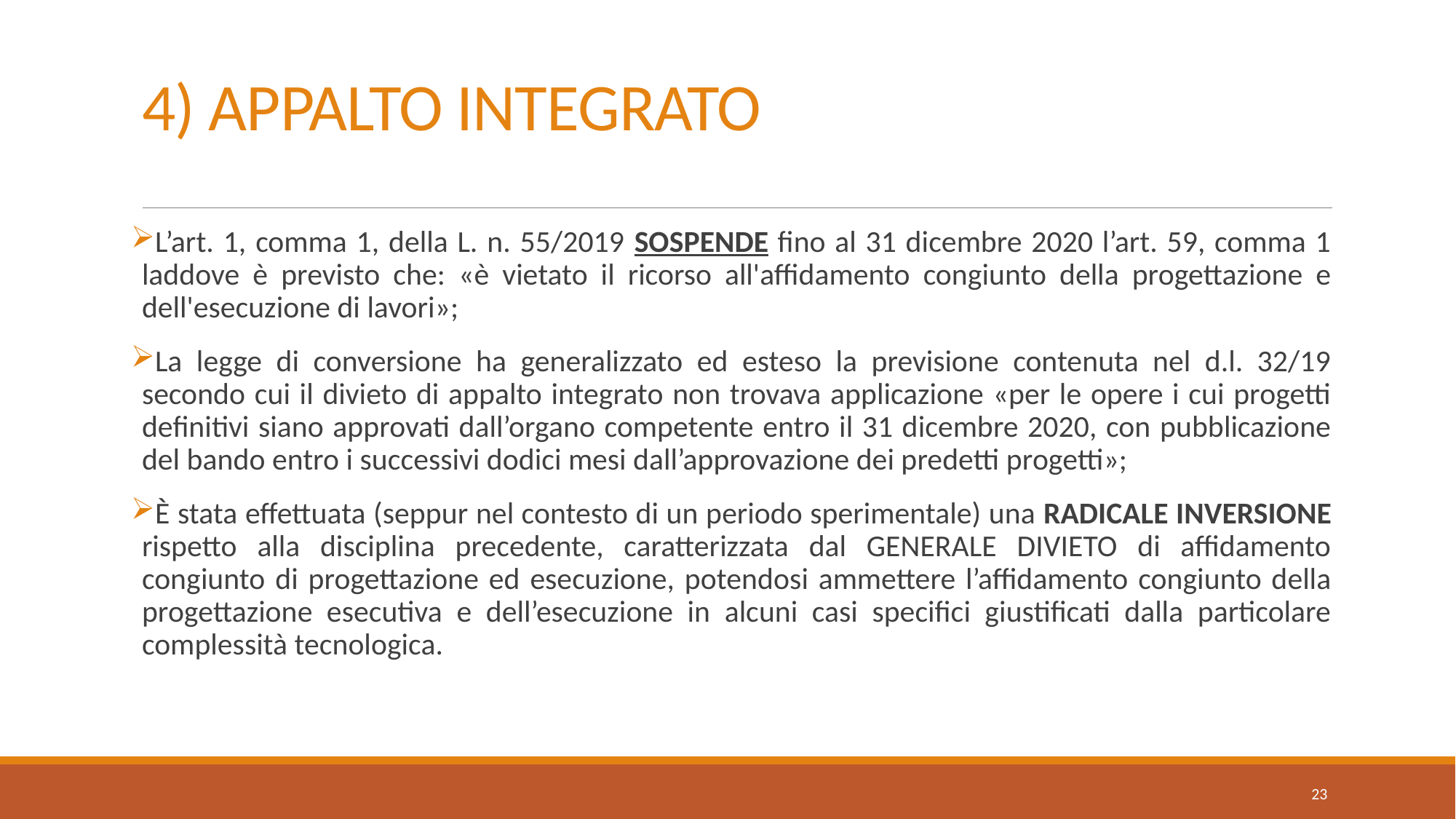

# 4) APPALTO INTEGRATO
L’art. 1, comma 1, della L. n. 55/2019 SOSPENDE fino al 31 dicembre 2020 l’art. 59, comma 1 laddove è previsto che: «è vietato il ricorso all'affidamento congiunto della progettazione e dell'esecuzione di lavori»;
La legge di conversione ha generalizzato ed esteso la previsione contenuta nel d.l. 32/19 secondo cui il divieto di appalto integrato non trovava applicazione «per le opere i cui progetti definitivi siano approvati dall’organo competente entro il 31 dicembre 2020, con pubblicazione del bando entro i successivi dodici mesi dall’approvazione dei predetti progetti»;
È stata effettuata (seppur nel contesto di un periodo sperimentale) una RADICALE INVERSIONE rispetto alla disciplina precedente, caratterizzata dal GENERALE DIVIETO di affidamento congiunto di progettazione ed esecuzione, potendosi ammettere l’affidamento congiunto della progettazione esecutiva e dell’esecuzione in alcuni casi specifici giustificati dalla particolare complessità tecnologica.
23